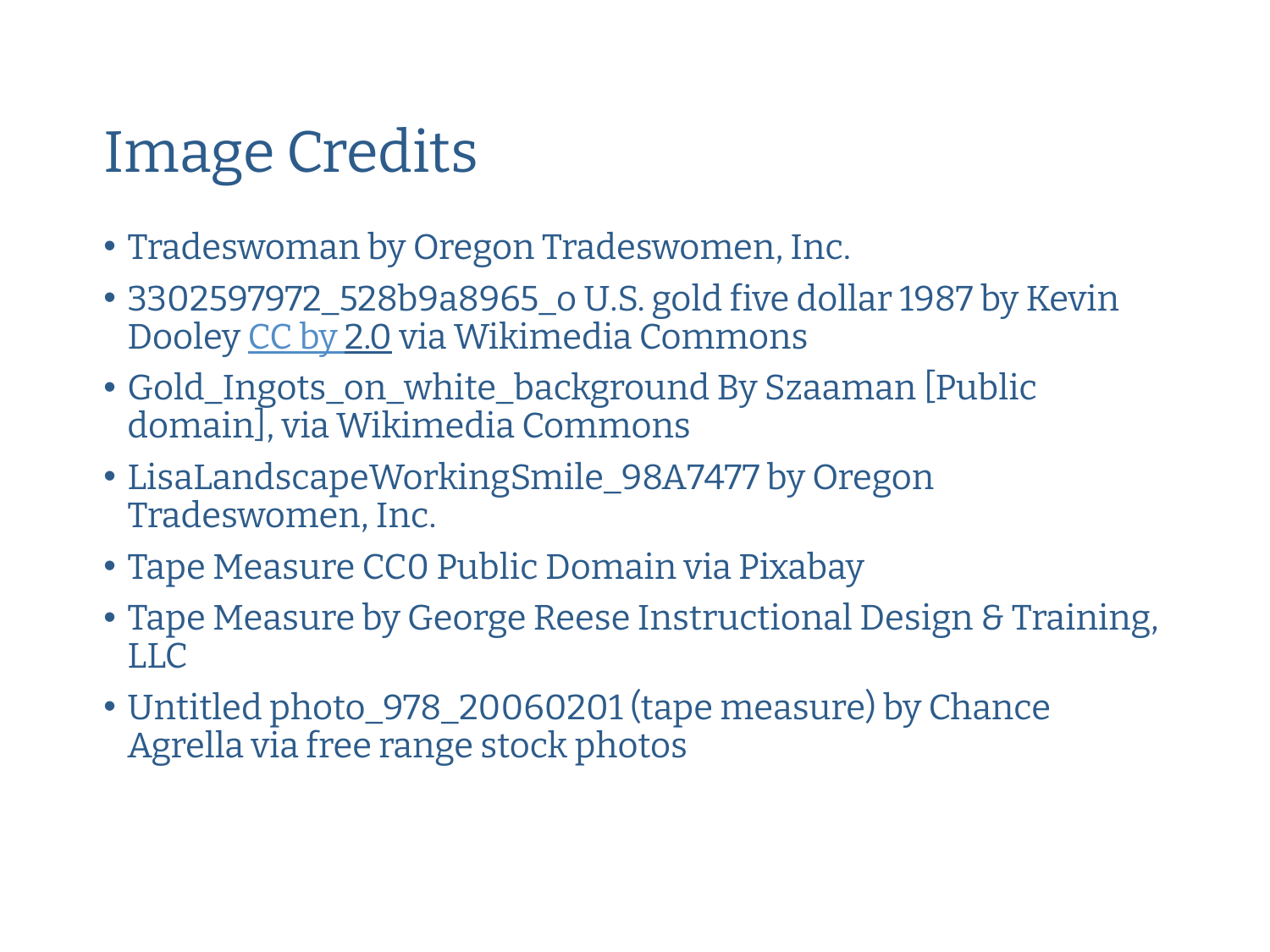

# Image Credits
Tradeswoman by Oregon Tradeswomen, Inc.
3302597972_528b9a8965_o U.S. gold five dollar 1987 by Kevin Dooley CC by 2.0 via Wikimedia Commons
Gold_Ingots_on_white_background By Szaaman [Public domain], via Wikimedia Commons
LisaLandscapeWorkingSmile_98A7477 by Oregon Tradeswomen, Inc.
Tape Measure CC0 Public Domain via Pixabay
Tape Measure by George Reese Instructional Design & Training, LLC
Untitled photo_978_20060201 (tape measure) by Chance Agrella via free range stock photos